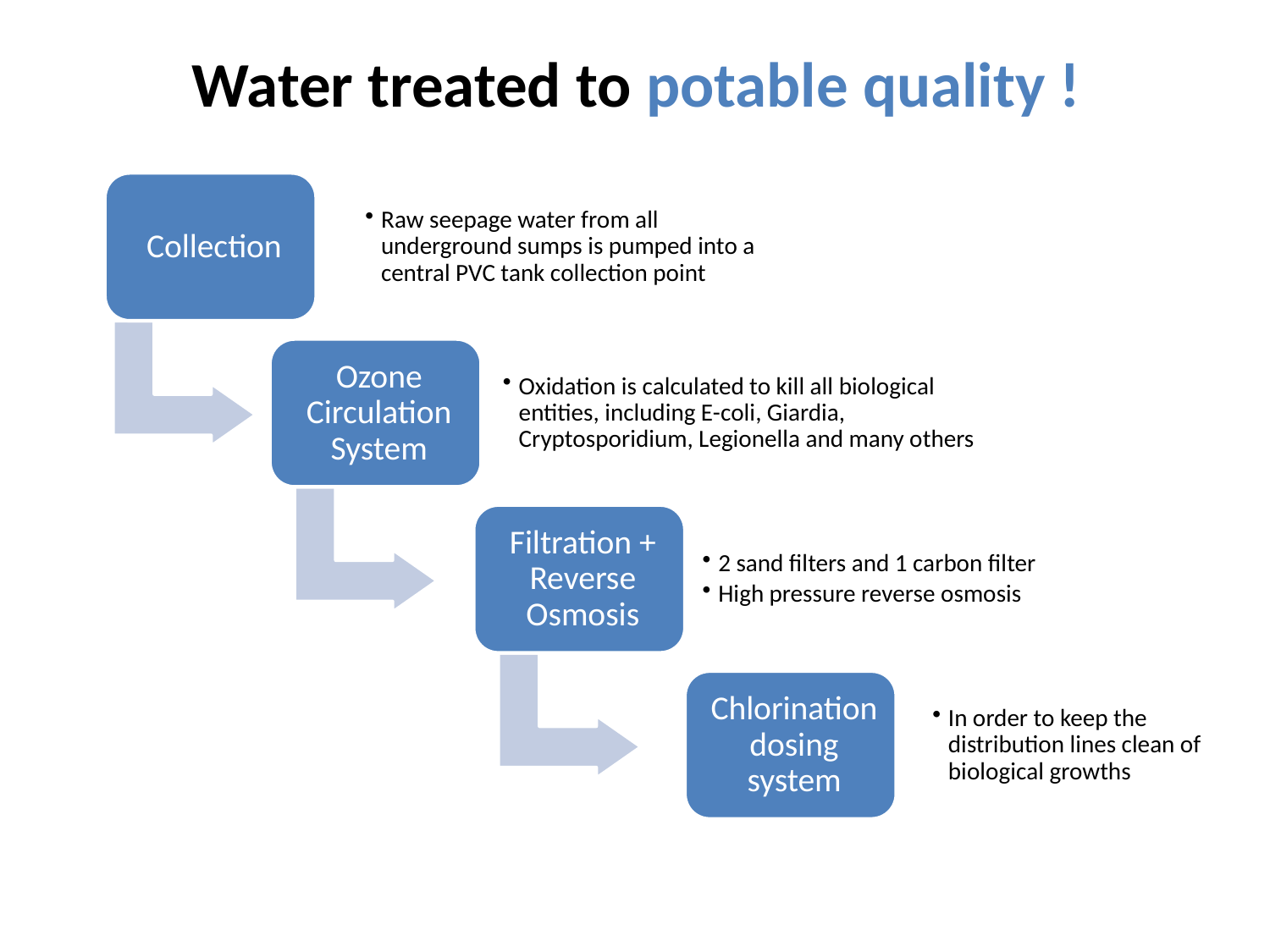

# Water treated to potable quality !
Collection
Raw seepage water from all underground sumps is pumped into a central PVC tank collection point
Ozone Circulation System
Oxidation is calculated to kill all biological entities, including E-coli, Giardia, Cryptosporidium, Legionella and many others
Filtration + Reverse Osmosis
2 sand filters and 1 carbon filter
High pressure reverse osmosis
Chlorination dosing system
In order to keep the distribution lines clean of biological growths